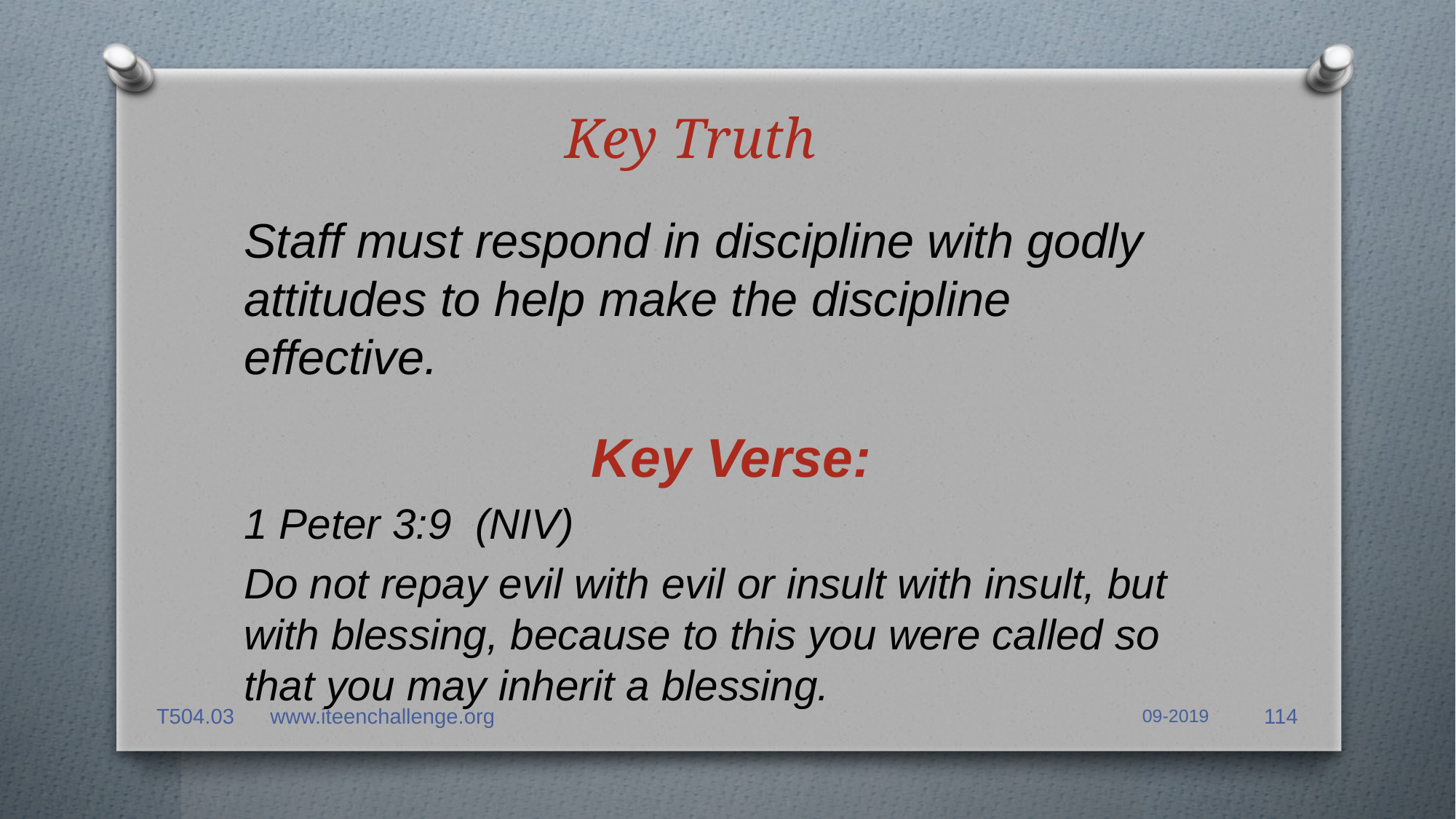

# Key Truth
Staff must respond in discipline with godly attitudes to help make the discipline effective.
                       Key Verse:
1 Peter 3:9  (NIV)
Do not repay evil with evil or insult with insult, but with blessing, because to this you were called so that you may inherit a blessing.

114
T504.03      www.iteenchallenge.org
09-2019